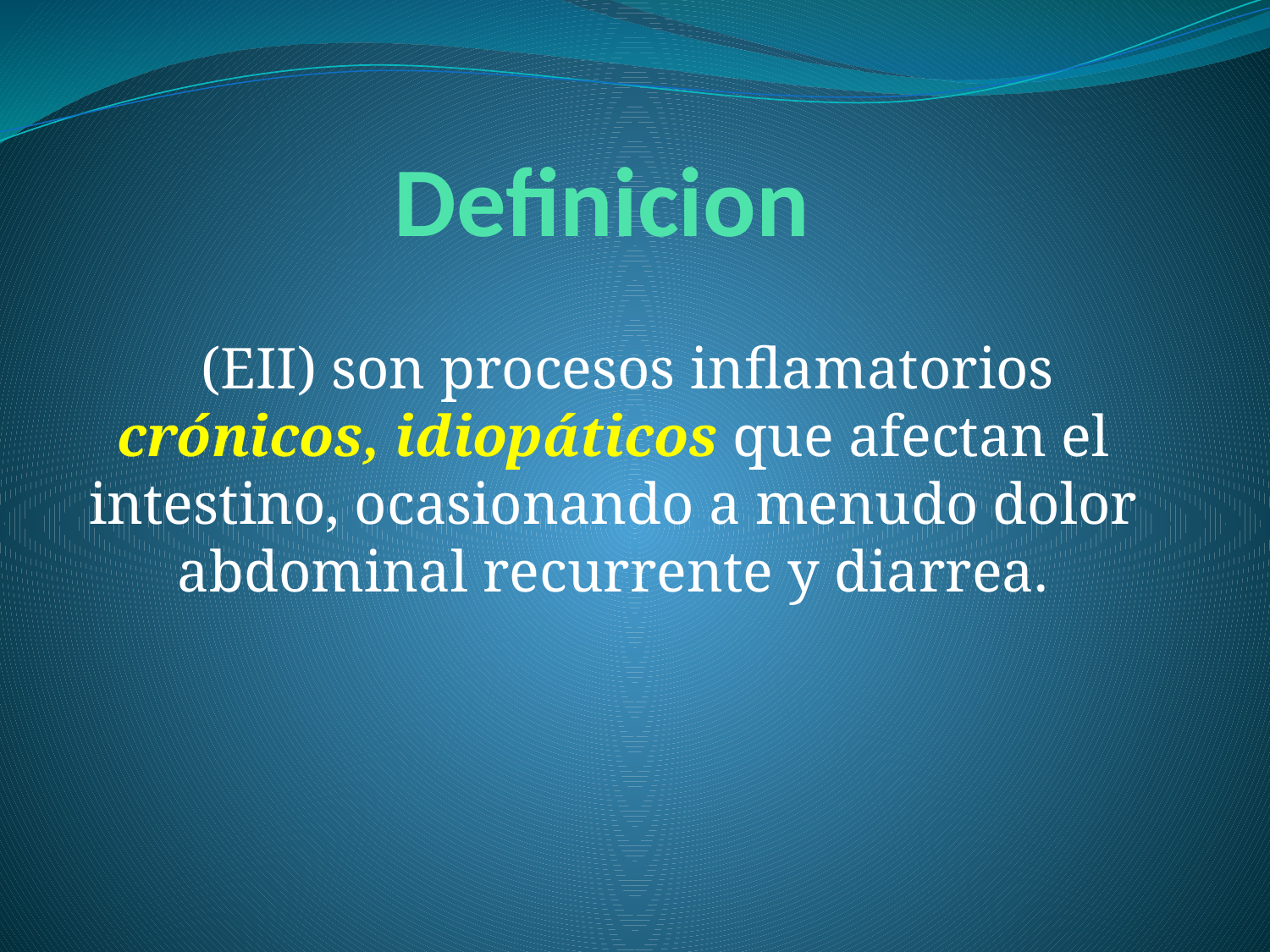

# Definicion
   (EII) son procesos inflamatorios  crónicos, idiopáticos que afectan el intestino, ocasionando a menudo dolor abdominal recurrente y diarrea.